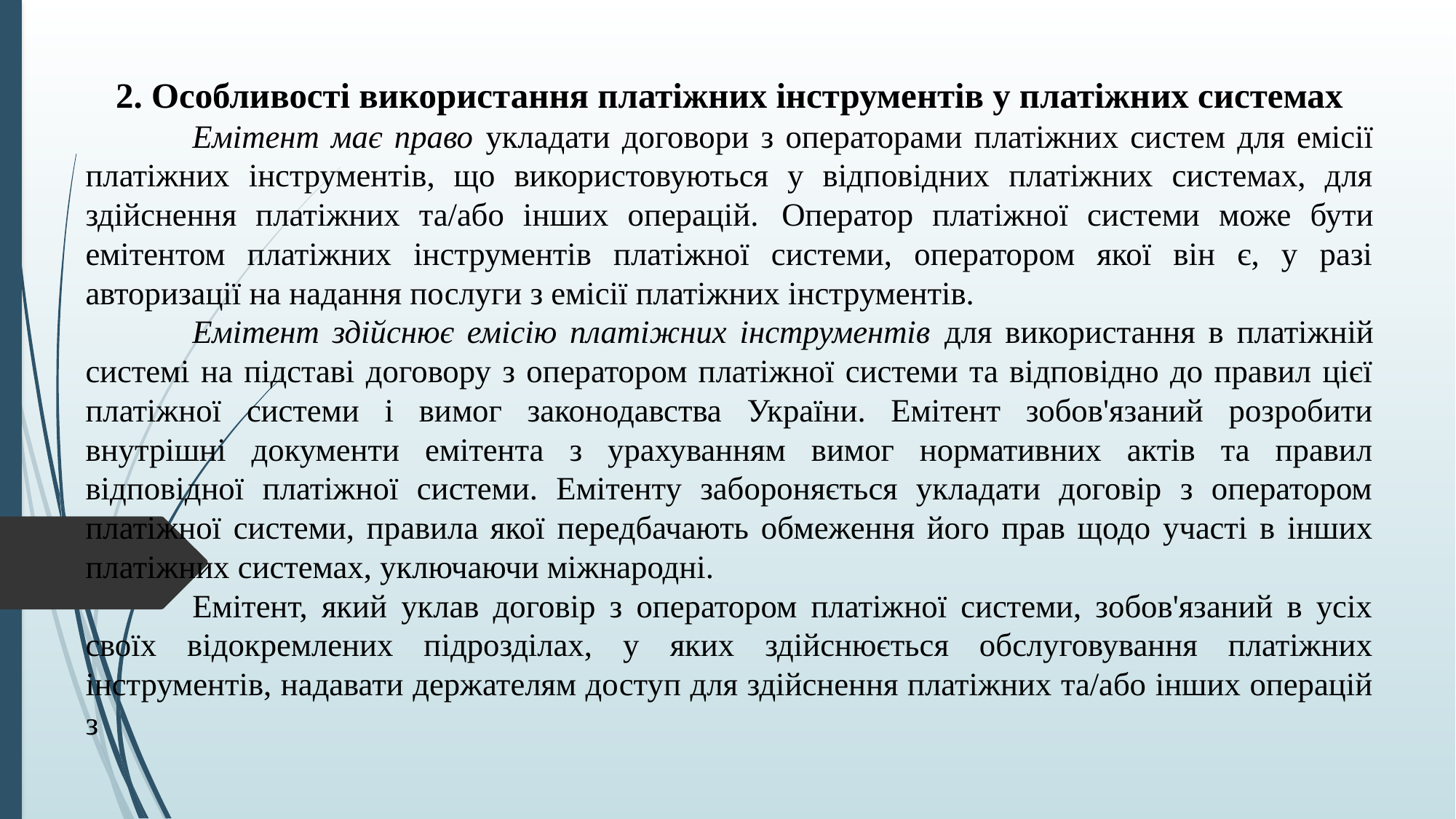

2. Особливості використання платіжних інструментів у платіжних системах
	Емітент має право укладати договори з операторами платіжних систем для емісії платіжних інструментів, що використовуються у відповідних платіжних системах, для здійснення платіжних та/або інших операцій. 	Оператор платіжної системи може бути емітентом платіжних інструментів платіжної системи, оператором якої він є, у разі авторизації на надання послуги з емісії платіжних інструментів.
	Емітент здійснює емісію платіжних інструментів для використання в платіжній системі на підставі договору з оператором платіжної системи та відповідно до правил цієї платіжної системи і вимог законодавства України. Емітент зобов'язаний розробити внутрішні документи емітента з урахуванням вимог нормативних актів та правил відповідної платіжної системи. Емітенту забороняється укладати договір з оператором платіжної системи, правила якої передбачають обмеження його прав щодо участі в інших платіжних системах, уключаючи міжнародні.
	Емітент, який уклав договір з оператором платіжної системи, зобов'язаний в усіх своїх відокремлених підрозділах, у яких здійснюється обслуговування платіжних інструментів, надавати держателям доступ для здійснення платіжних та/або інших операцій з